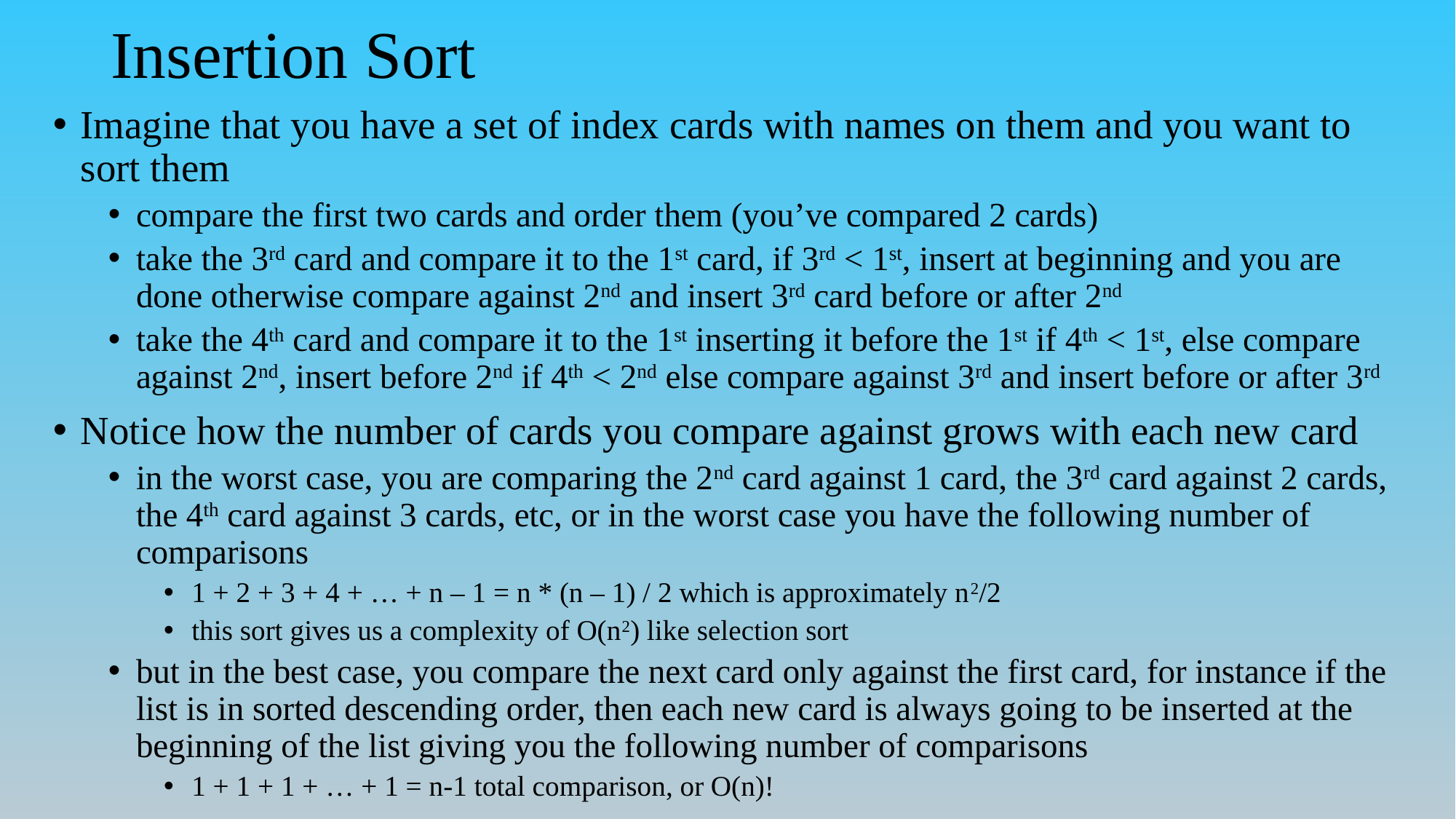

# Insertion Sort
Imagine that you have a set of index cards with names on them and you want to sort them
compare the first two cards and order them (you’ve compared 2 cards)
take the 3rd card and compare it to the 1st card, if 3rd < 1st, insert at beginning and you are done otherwise compare against 2nd and insert 3rd card before or after 2nd
take the 4th card and compare it to the 1st inserting it before the 1st if 4th < 1st, else compare against 2nd, insert before 2nd if 4th < 2nd else compare against 3rd and insert before or after 3rd
Notice how the number of cards you compare against grows with each new card
in the worst case, you are comparing the 2nd card against 1 card, the 3rd card against 2 cards, the 4th card against 3 cards, etc, or in the worst case you have the following number of comparisons
1 + 2 + 3 + 4 + … + n – 1 = n * (n – 1) / 2 which is approximately n2/2
this sort gives us a complexity of O(n2) like selection sort
but in the best case, you compare the next card only against the first card, for instance if the list is in sorted descending order, then each new card is always going to be inserted at the beginning of the list giving you the following number of comparisons
1 + 1 + 1 + … + 1 = n-1 total comparison, or O(n)!